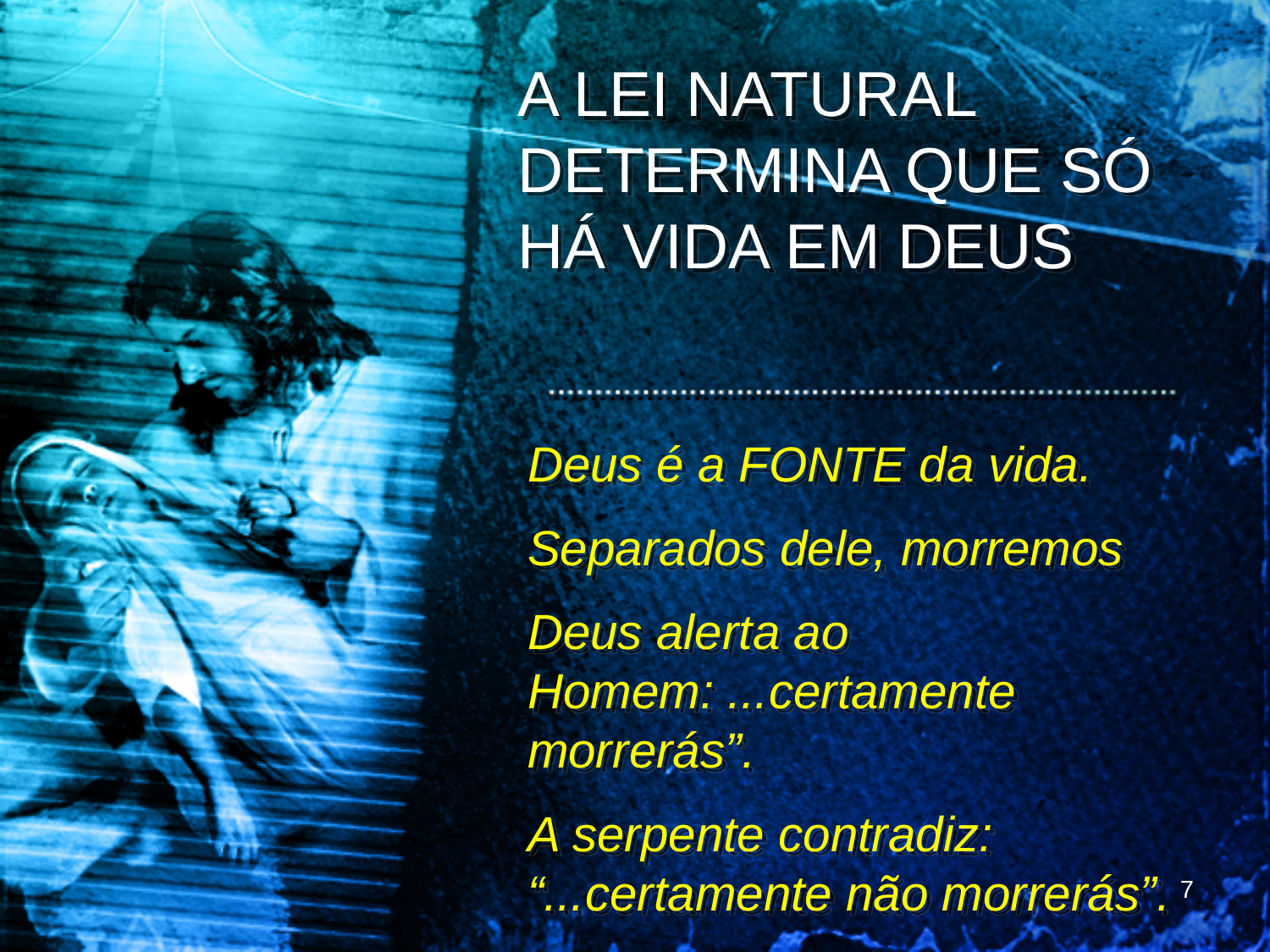

A LEI NATURAL DETERMINA QUE SÓ HÁ VIDA EM DEUS
Deus é a FONTE da vida.
Separados dele, morremos
Deus alerta ao Homem: ...certamente morrerás”.
A serpente contradiz: “...certamente não morrerás”.
7